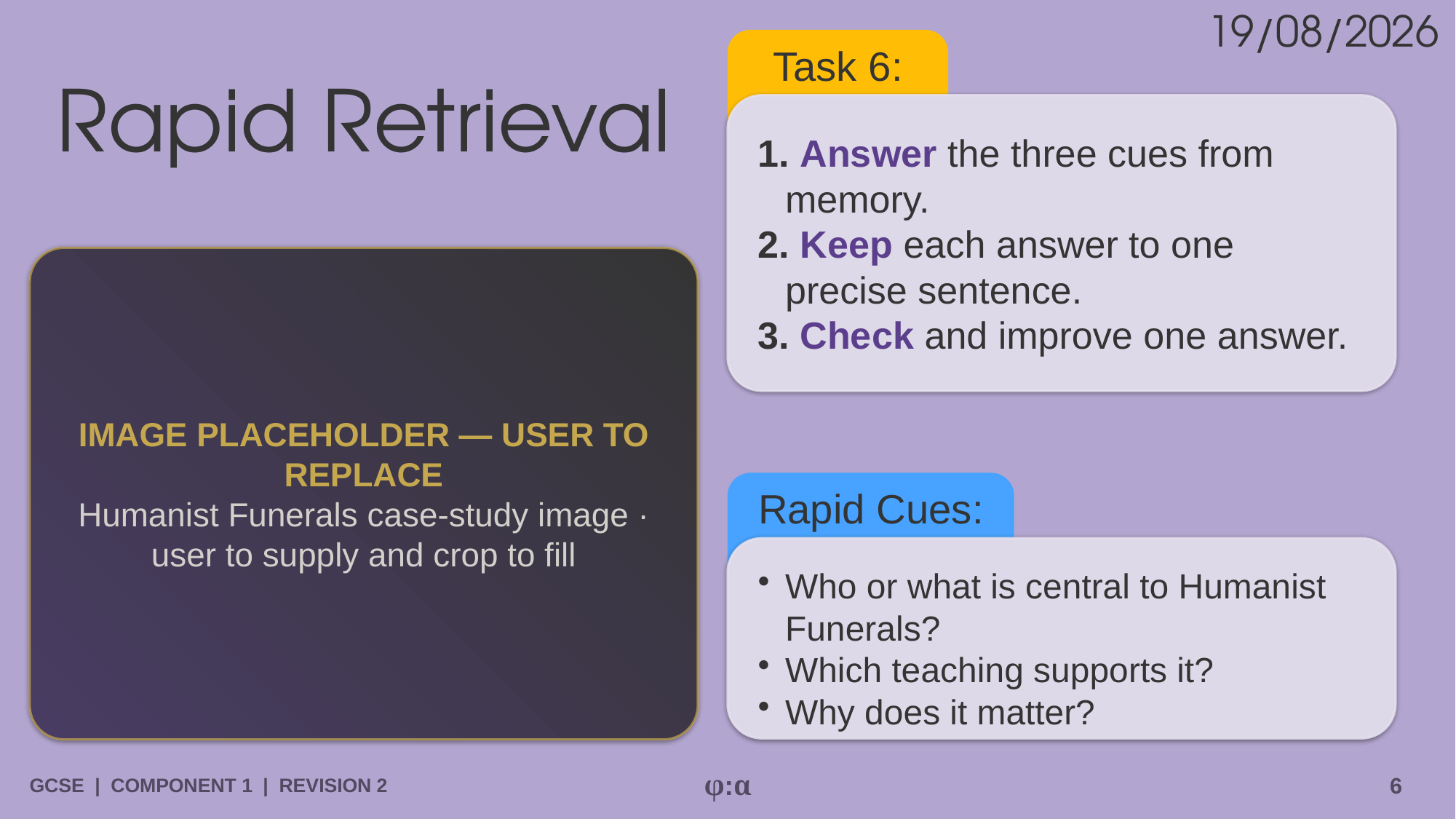

19/08/2026
# Rapid Retrieval
Task 6:
1. Answer the three cues from memory.
2. Keep each answer to one precise sentence.
3. Check and improve one answer.
IMAGE PLACEHOLDER — USER TO REPLACE
Humanist Funerals case-study image · user to supply and crop to fill
Rapid Cues:
​Who or what is central to Humanist Funerals?
​Which teaching supports it?
​Why does it matter?
GCSE  |  COMPONENT 1  |  REVISION 2
φ:α
6